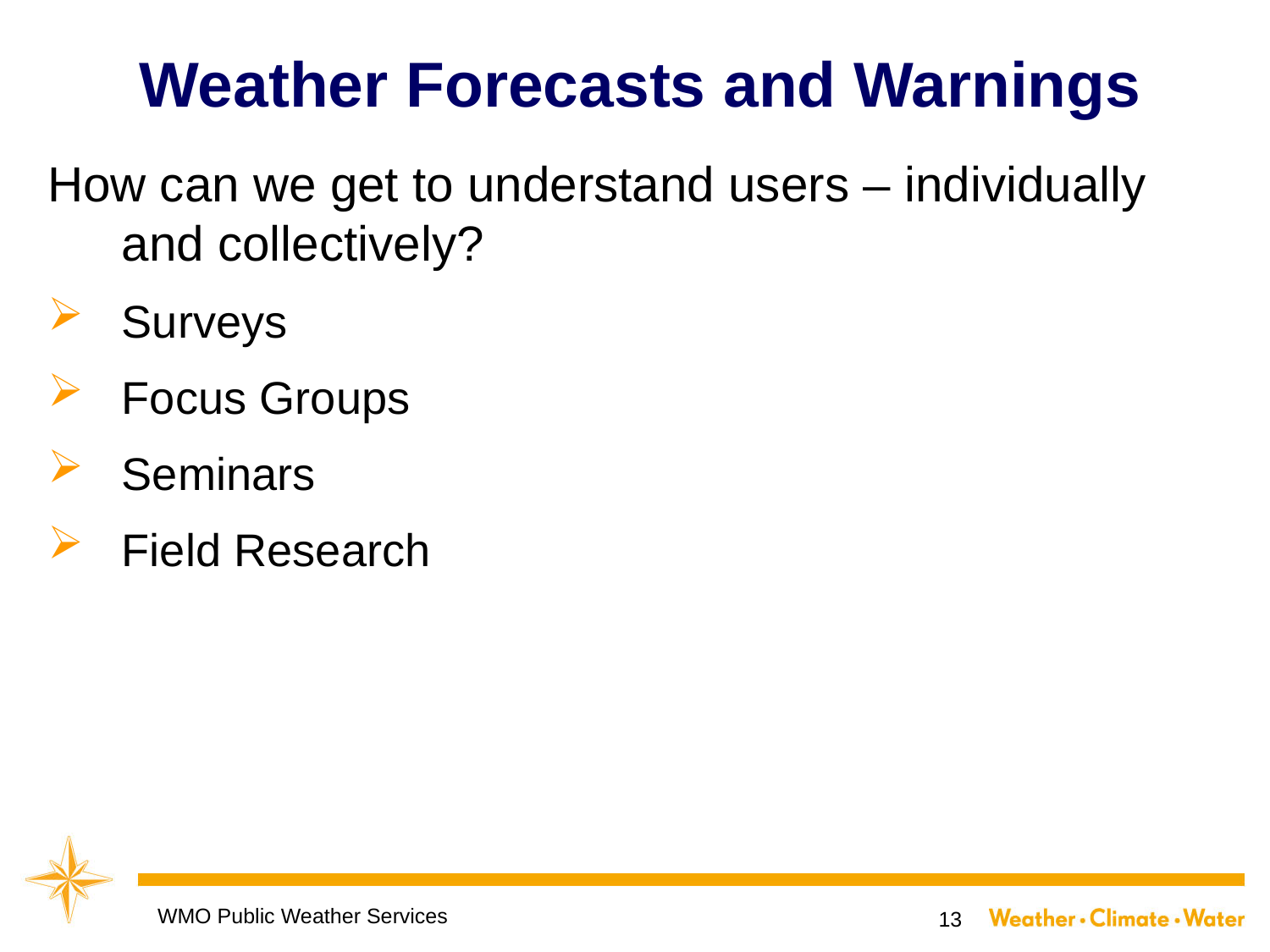

# Weather Forecasts and Warnings
How can we get to understand users – individually and collectively?
Surveys
Focus Groups
Seminars
Field Research

WMO Public Weather Services

13